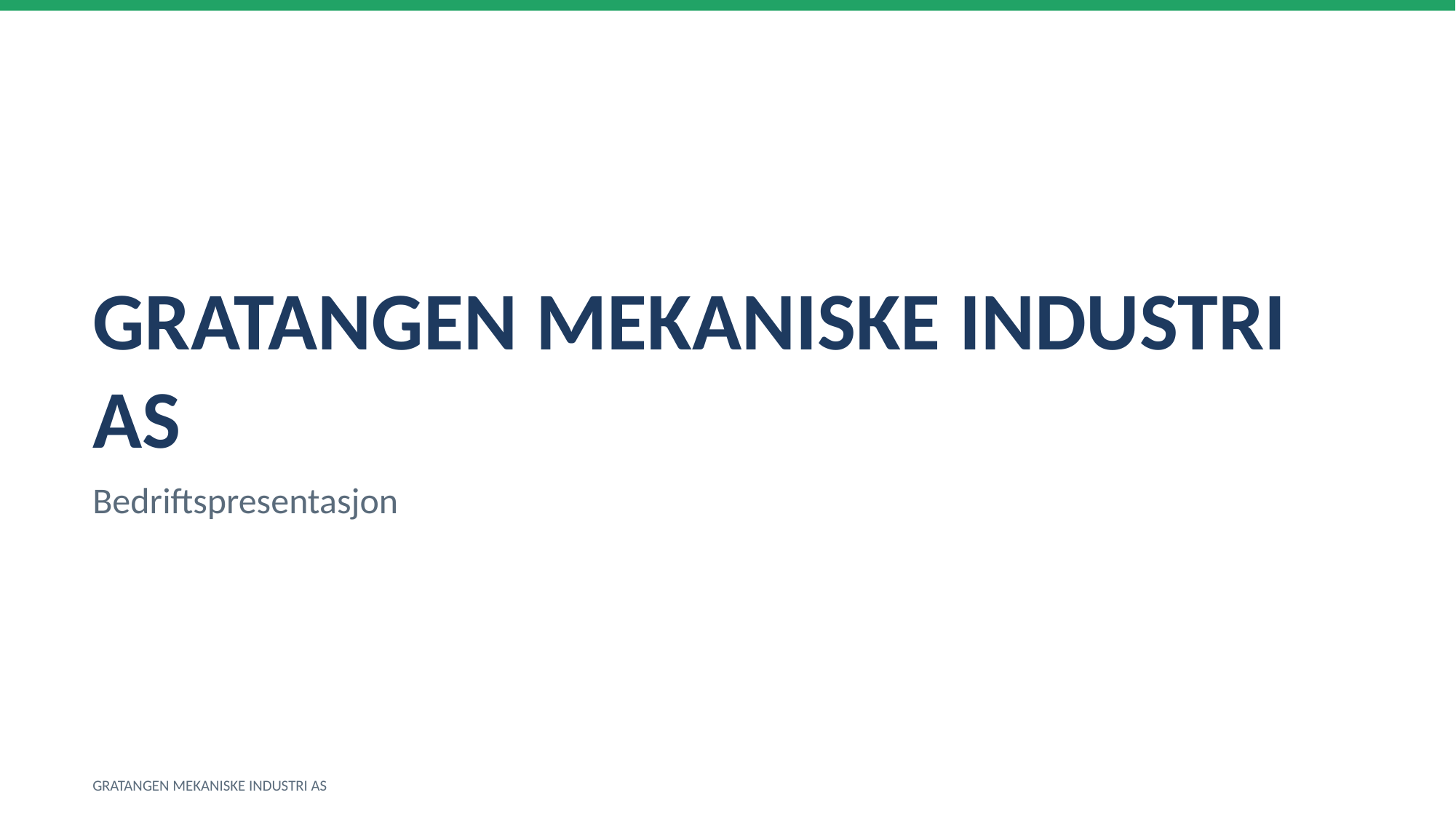

GRATANGEN MEKANISKE INDUSTRI AS
Bedriftspresentasjon
GRATANGEN MEKANISKE INDUSTRI AS